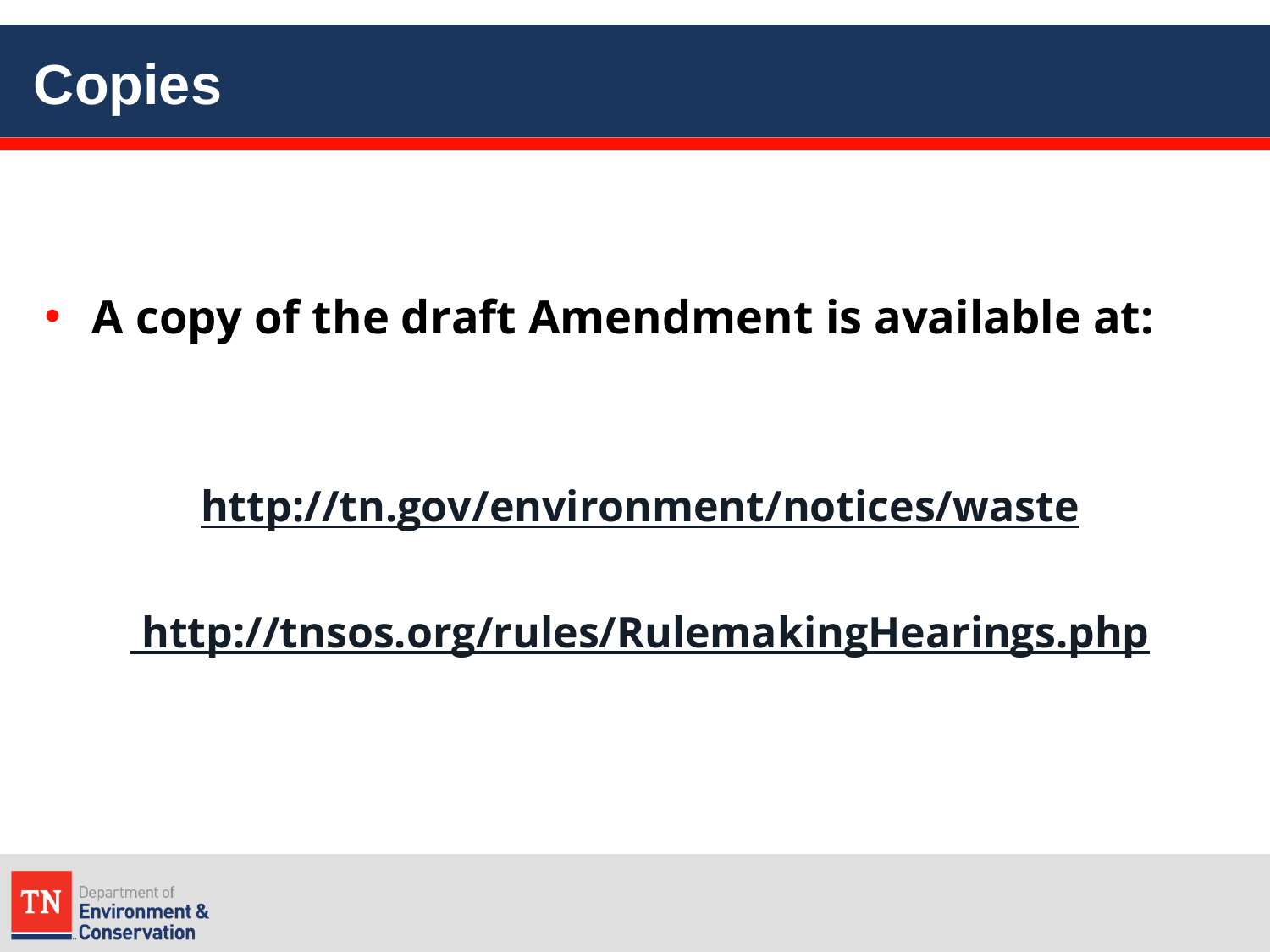

# Copies
A copy of the draft Amendment is available at:

http://tn.gov/environment/notices/waste

 http://tnsos.org/rules/RulemakingHearings.php